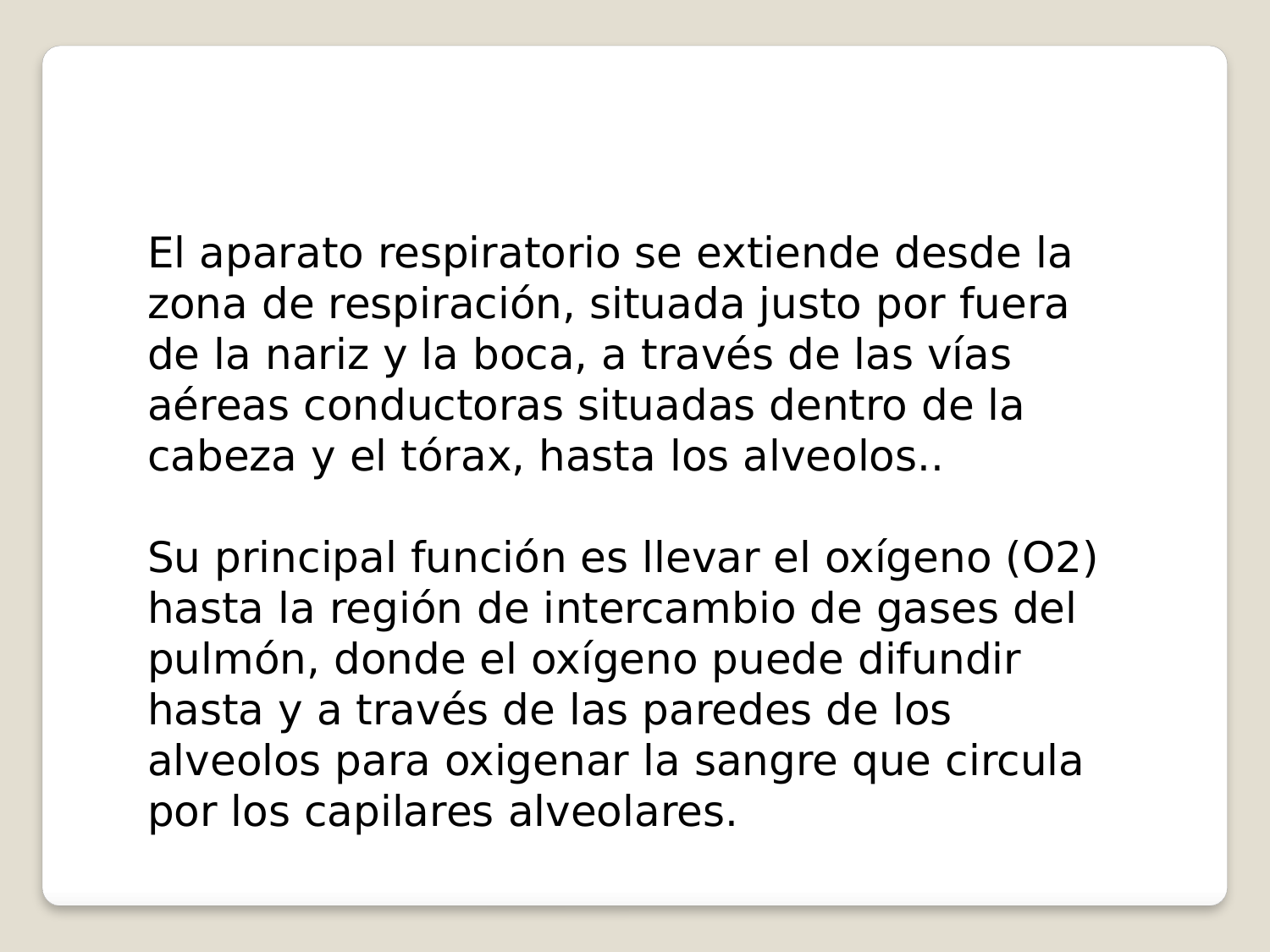

El aparato respiratorio se extiende desde la zona de respiración, situada justo por fuera de la nariz y la boca, a través de las vías aéreas conductoras situadas dentro de la cabeza y el tórax, hasta los alveolos..

Su principal función es llevar el oxígeno (O2) hasta la región de intercambio de gases del pulmón, donde el oxígeno puede difundir hasta y a través de las paredes de los alveolos para oxigenar la sangre que circula por los capilares alveolares.